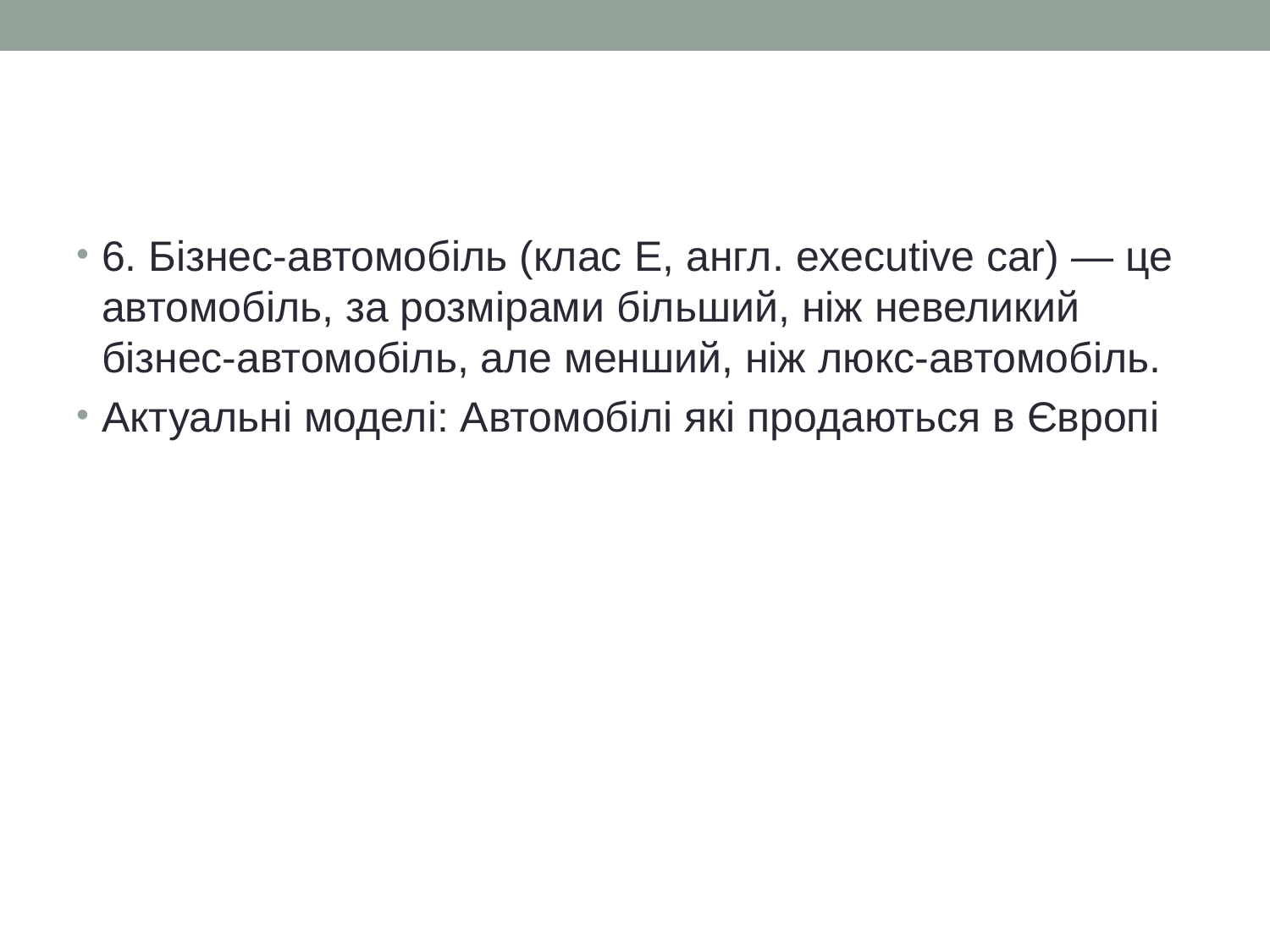

#
6. Бізнес-автомобіль (клас E, англ. executive car) — це автомобіль, за розмірами більший, ніж невеликий бізнес-автомобіль, але менший, ніж люкс-автомобіль.
Актуальні моделі: Автомобілі які продаються в Європі